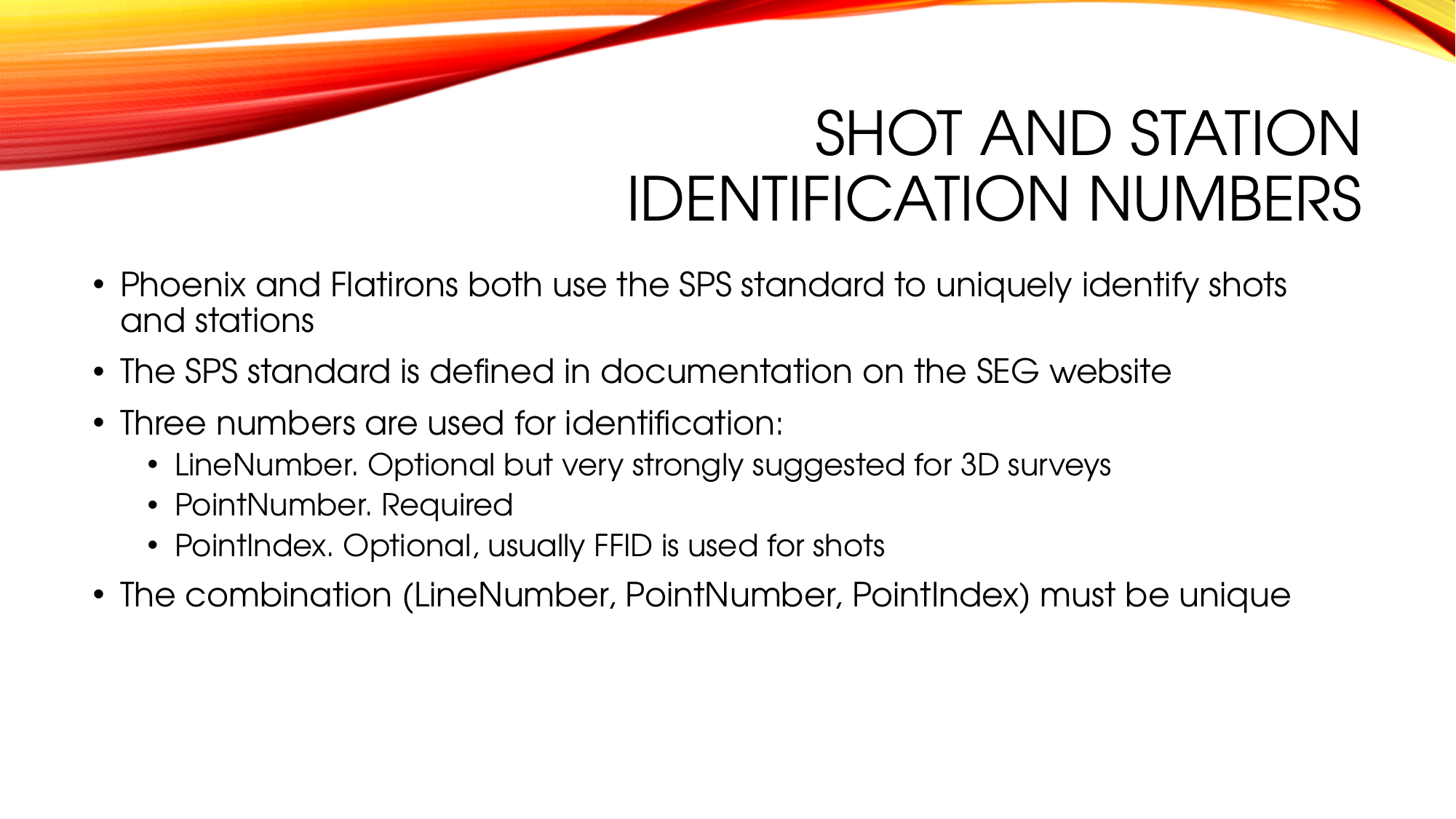

# Shot and Station identification numbers
Phoenix and Flatirons both use the SPS standard to uniquely identify shots and stations
The SPS standard is defined in documentation on the SEG website
Three numbers are used for identification:
LineNumber. Optional but very strongly suggested for 3D surveys
PointNumber. Required
PointIndex. Optional, usually FFID is used for shots
The combination (LineNumber, PointNumber, PointIndex) must be unique